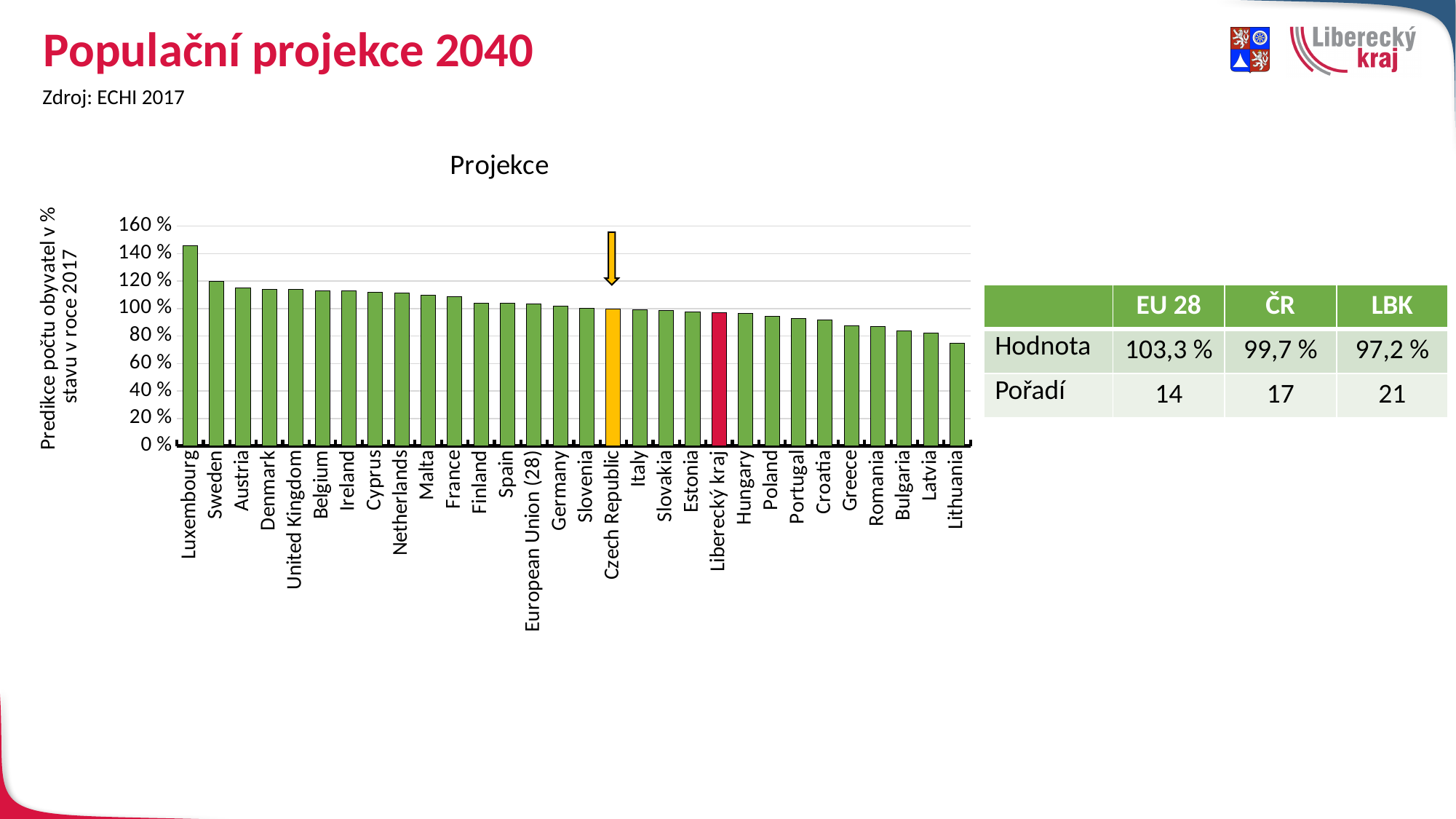

# Populační projekce 2040
Zdroj: ECHI 2017

### Chart: Projekce

| Category | 2040 |
|---|---|
| Luxembourg | 1.4573490647014307 |
| Sweden | 1.2000180487482284 |
| Austria | 1.1498664347393925 |
| Denmark | 1.1418675893917463 |
| United Kingdom | 1.1397352743084097 |
| Belgium | 1.1314806108356905 |
| Ireland | 1.1279155535833982 |
| Cyprus | 1.1164222825870787 |
| Netherlands | 1.1144006790501564 |
| Malta | 1.0991186125479853 |
| France | 1.0884687733372913 |
| Finland | 1.0398090453777071 |
| Spain | 1.0368975050391136 |
| European Union (28) | 1.032910758319058 |
| Germany | 1.0195341336655 |
| Slovenia | 1.000092453875923 |
| Czech Republic | 0.9974931986743323 |
| Italy | 0.9899744419180602 |
| Slovakia | 0.9885379818716132 |
| Estonia | 0.9757508731525081 |
| Liberecký kraj | 0.9722588868175283 |
| Hungary | 0.9667011004065196 |
| Poland | 0.9438301418872649 |
| Portugal | 0.926673490744961 |
| Croatia | 0.9195154413122293 |
| Greece | 0.874796077670599 |
| Romania | 0.8689407895909002 |
| Bulgaria | 0.8354903976550365 |
| Latvia | 0.8198414863526067 |
| Lithuania | 0.7475262508848612 |
|  | EU 28 | ČR | LBK |
| --- | --- | --- | --- |
| Hodnota | 103,3 % | 99,7 % | 97,2 % |
| Pořadí | 14 | 17 | 21 |